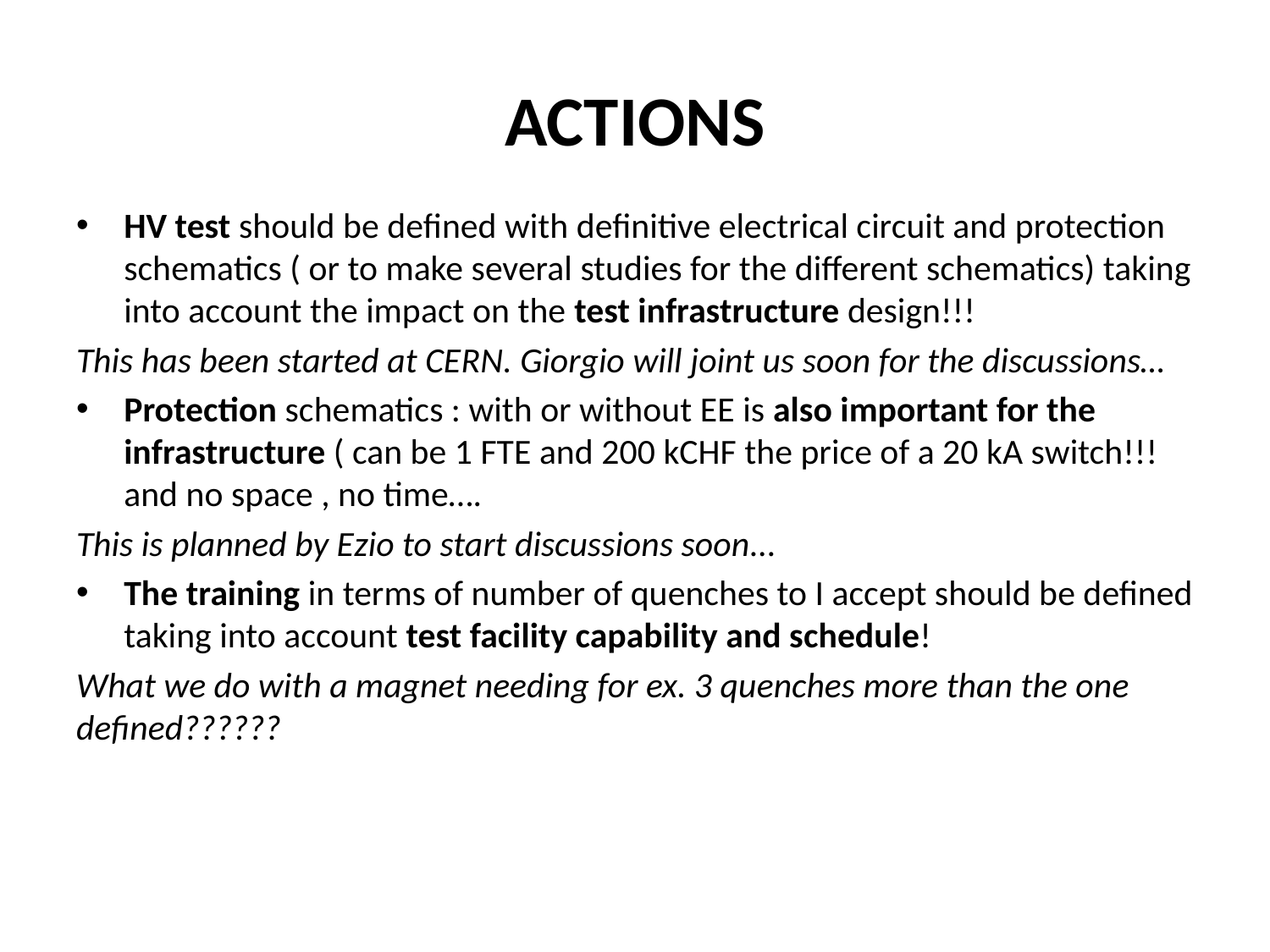

# ACTIONS
HV test should be defined with definitive electrical circuit and protection schematics ( or to make several studies for the different schematics) taking into account the impact on the test infrastructure design!!!
This has been started at CERN. Giorgio will joint us soon for the discussions…
Protection schematics : with or without EE is also important for the infrastructure ( can be 1 FTE and 200 kCHF the price of a 20 kA switch!!!and no space , no time….
This is planned by Ezio to start discussions soon…
The training in terms of number of quenches to I accept should be defined taking into account test facility capability and schedule!
What we do with a magnet needing for ex. 3 quenches more than the one defined??????